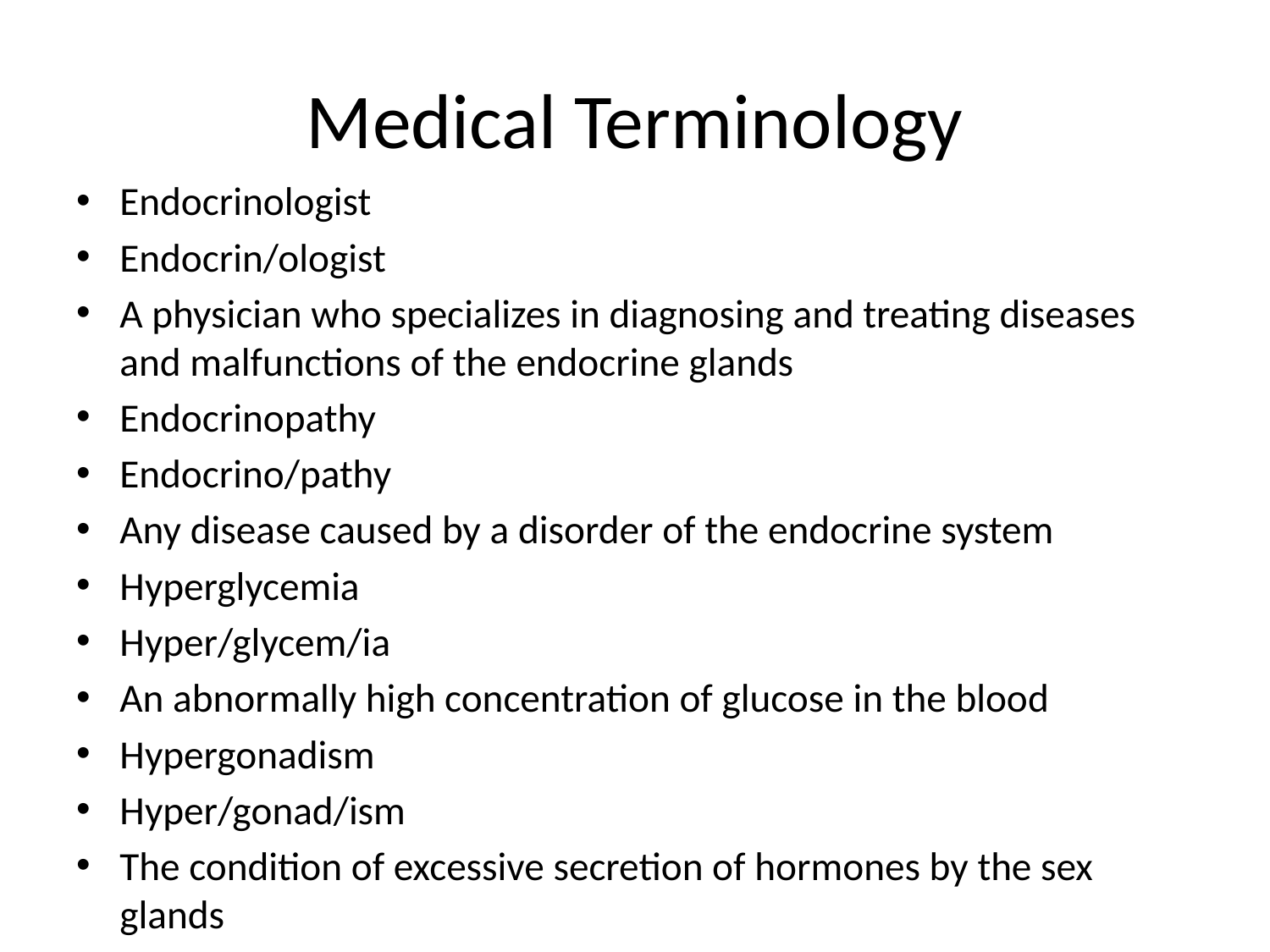

# Medical Terminology
Endocrinologist
Endocrin/ologist
A physician who specializes in diagnosing and treating diseases and malfunctions of the endocrine glands
Endocrinopathy
Endocrino/pathy
Any disease caused by a disorder of the endocrine system
Hyperglycemia
Hyper/glycem/ia
An abnormally high concentration of glucose in the blood
Hypergonadism
Hyper/gonad/ism
The condition of excessive secretion of hormones by the sex glands